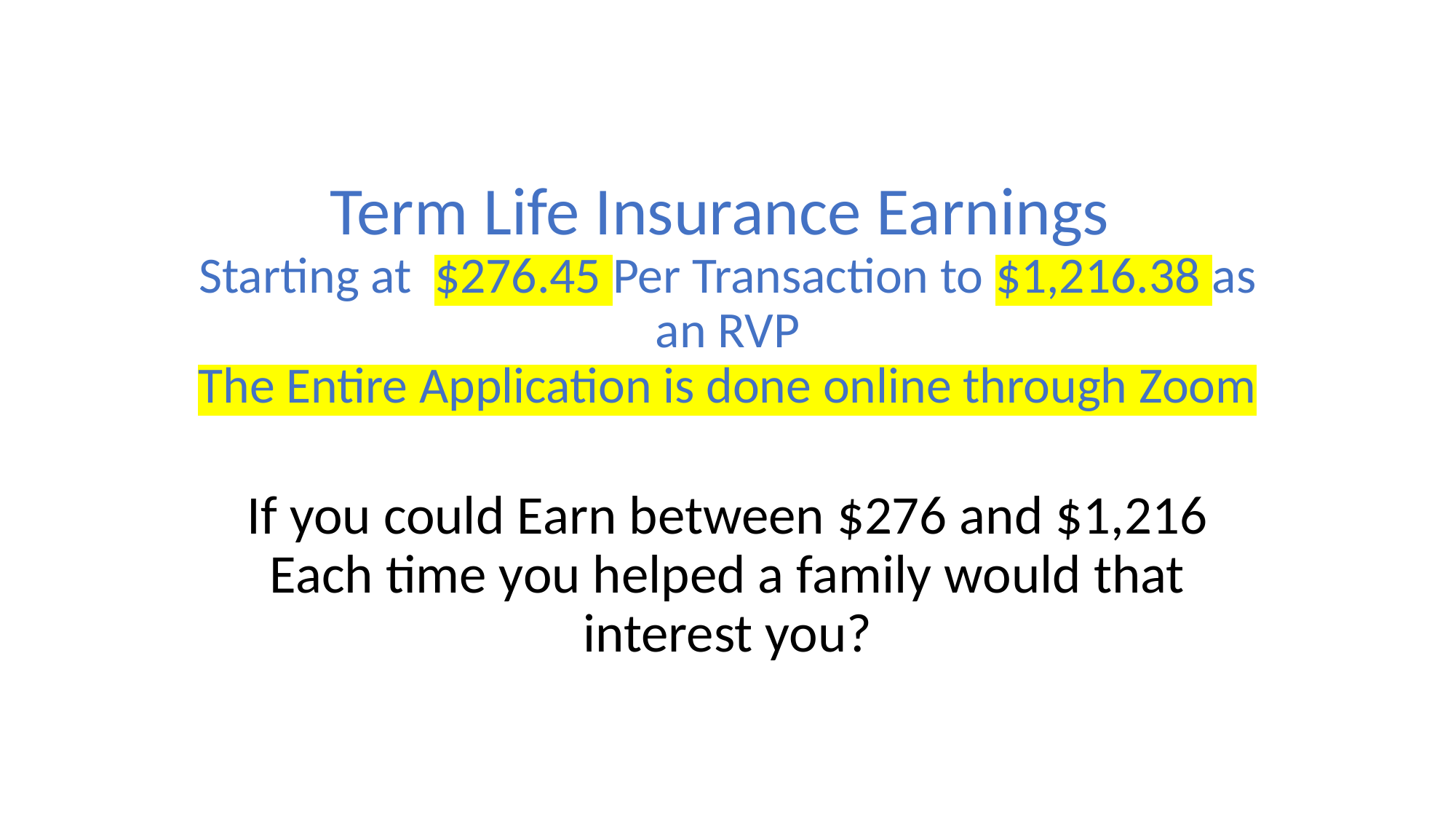

# Term Life Insurance Earnings Starting at  $276.45 Per Transaction to $1,216.38 as an RVP The Entire Application is done online through Zoom
If you could Earn between $276 and $1,216 Each time you helped a family would that interest you?